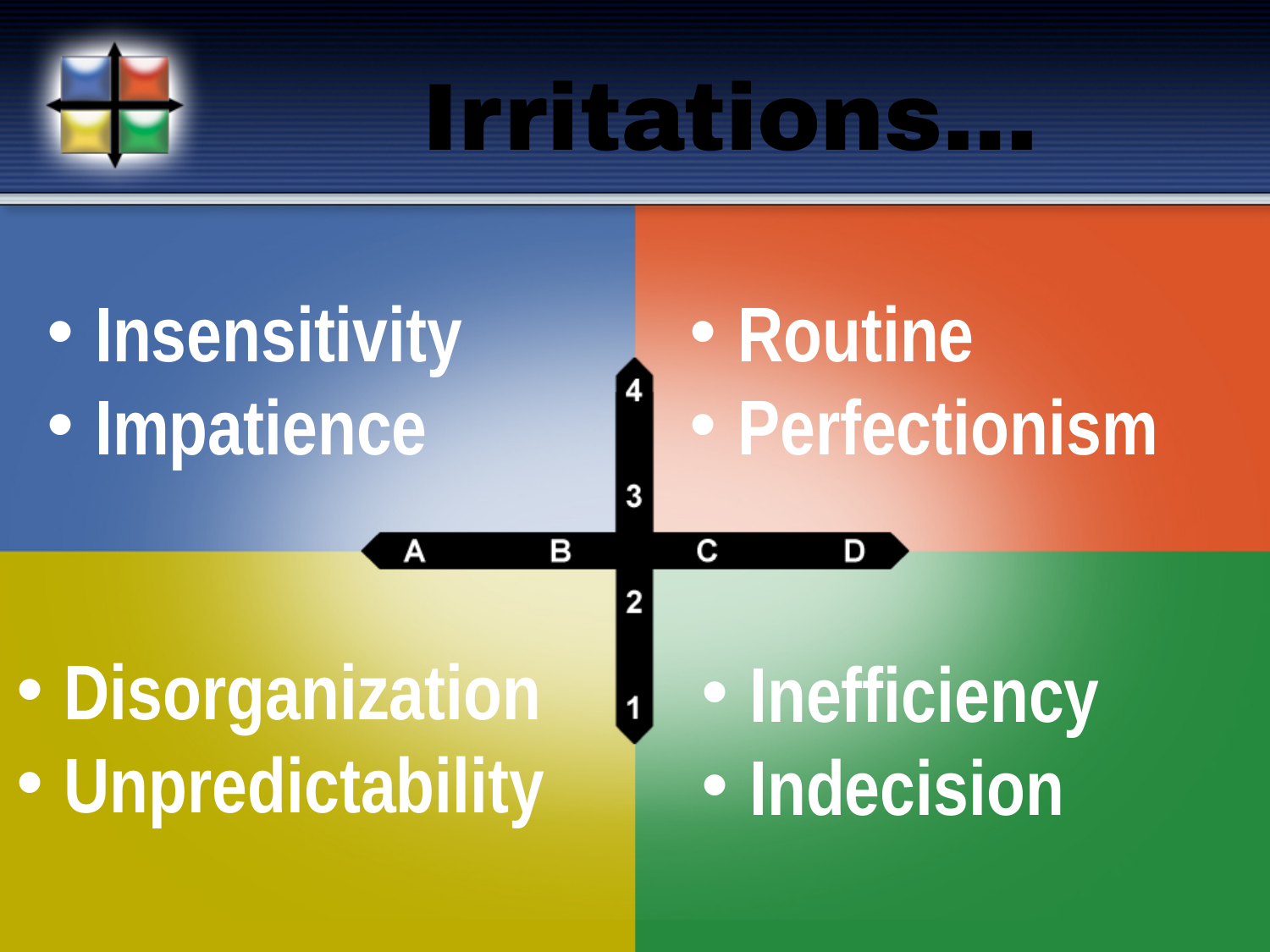

# Irritations…
 Insensitivity
 Impatience
 Routine
 Perfectionism
 Disorganization
 Unpredictability
 Inefficiency
 Indecision